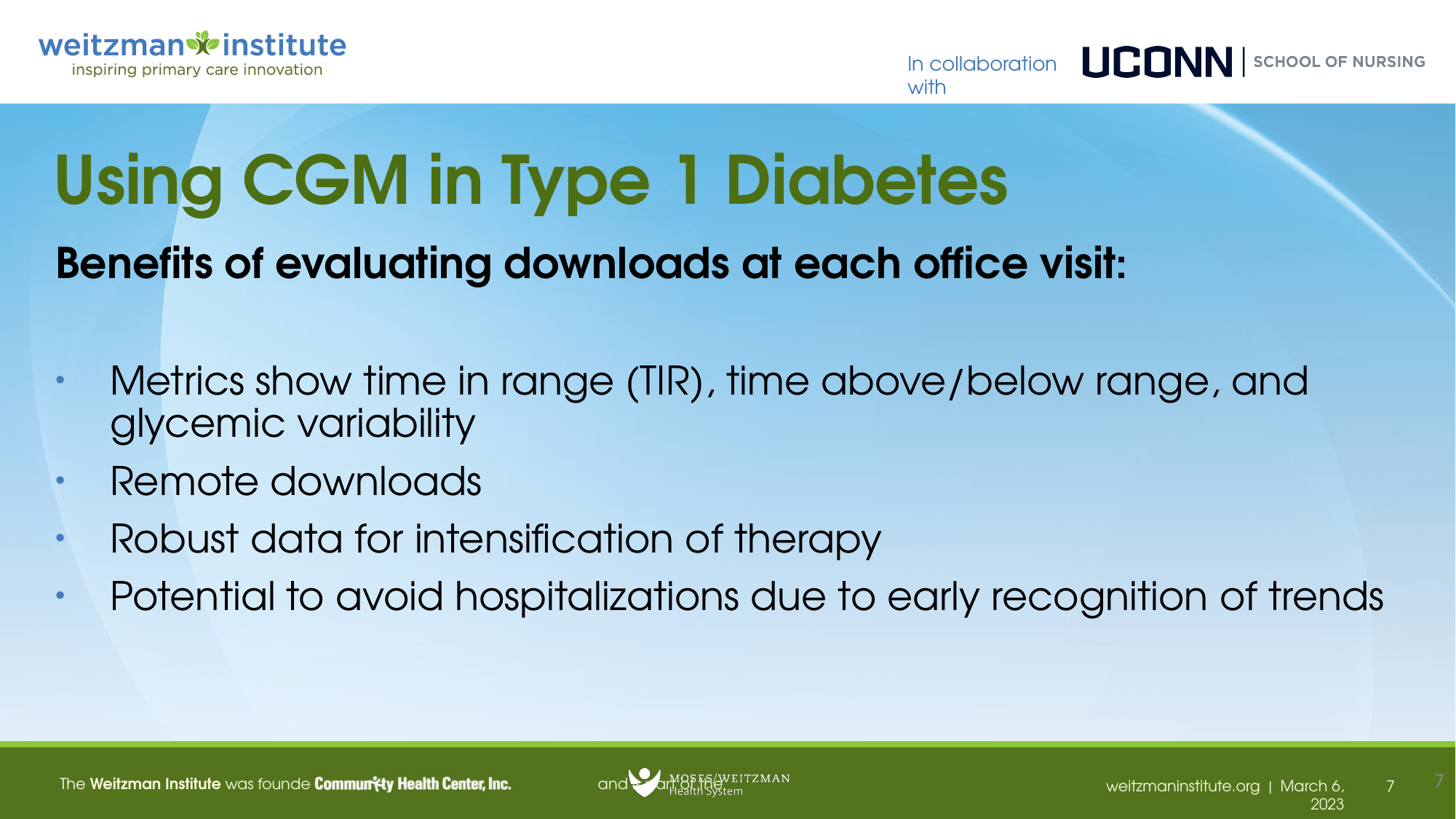

# Using CGM in Type 1 Diabetes
Benefits of evaluating downloads at each office visit:

Metrics show time in range (TIR), time above/below range, and glycemic variability
Remote downloads
Robust data for intensification of therapy
Potential to avoid hospitalizations due to early recognition of trends
7